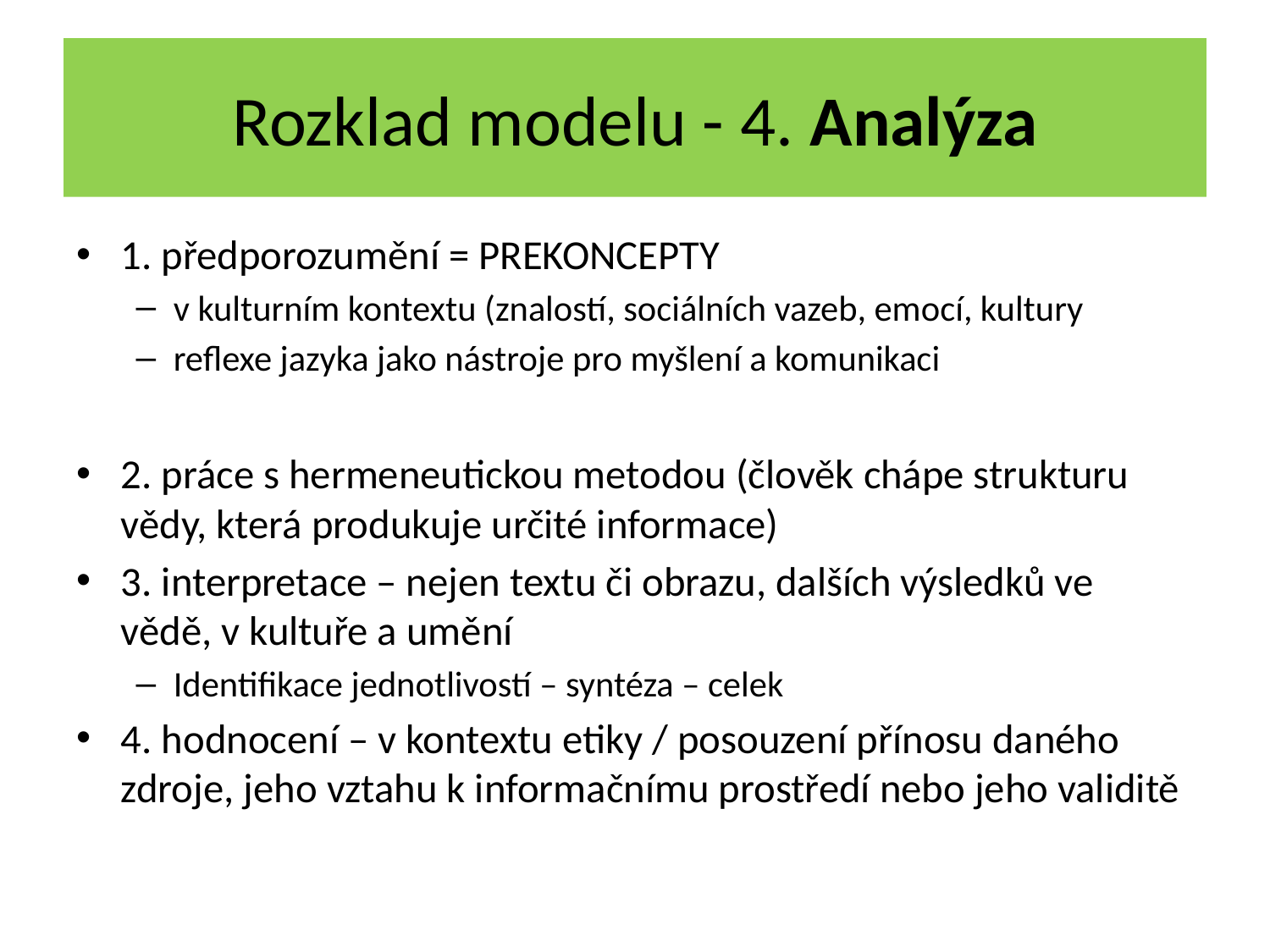

# Rozklad modelu - 4. Analýza
1. předporozumění = PREKONCEPTY
v kulturním kontextu (znalostí, sociálních vazeb, emocí, kultury
reflexe jazyka jako nástroje pro myšlení a komunikaci

2. práce s hermeneutickou metodou (člověk chápe strukturu vědy, která produkuje určité informace)
3. interpretace – nejen textu či obrazu, dalších výsledků ve vědě, v kultuře a umění
Identifikace jednotlivostí – syntéza – celek
4. hodnocení – v kontextu etiky / posouzení přínosu daného zdroje, jeho vztahu k informačnímu prostředí nebo jeho validitě